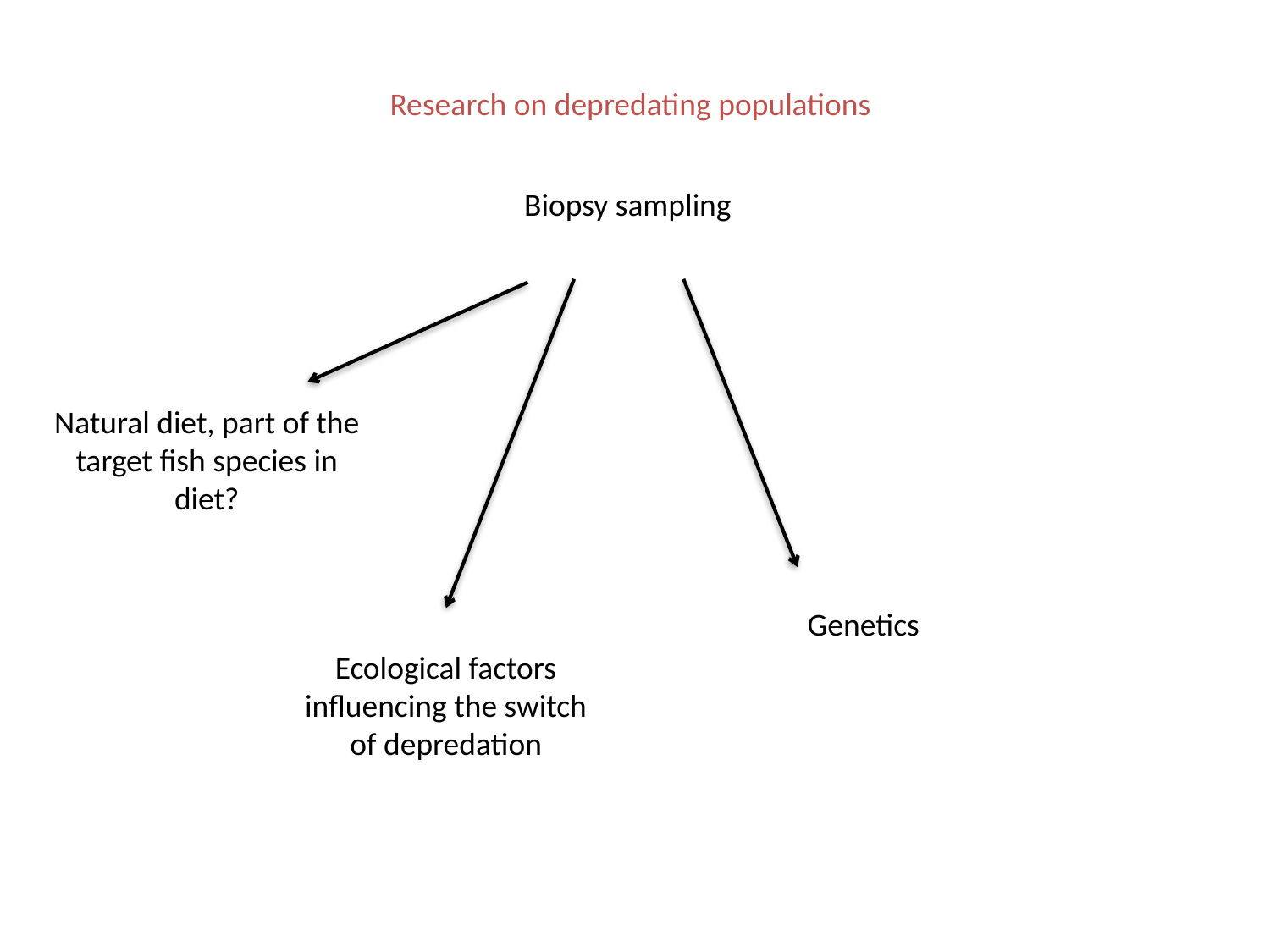

Research on depredating populations
Biopsy sampling
Natural diet, part of the target fish species in diet?
Genetics
Ecological factors influencing the switch of depredation